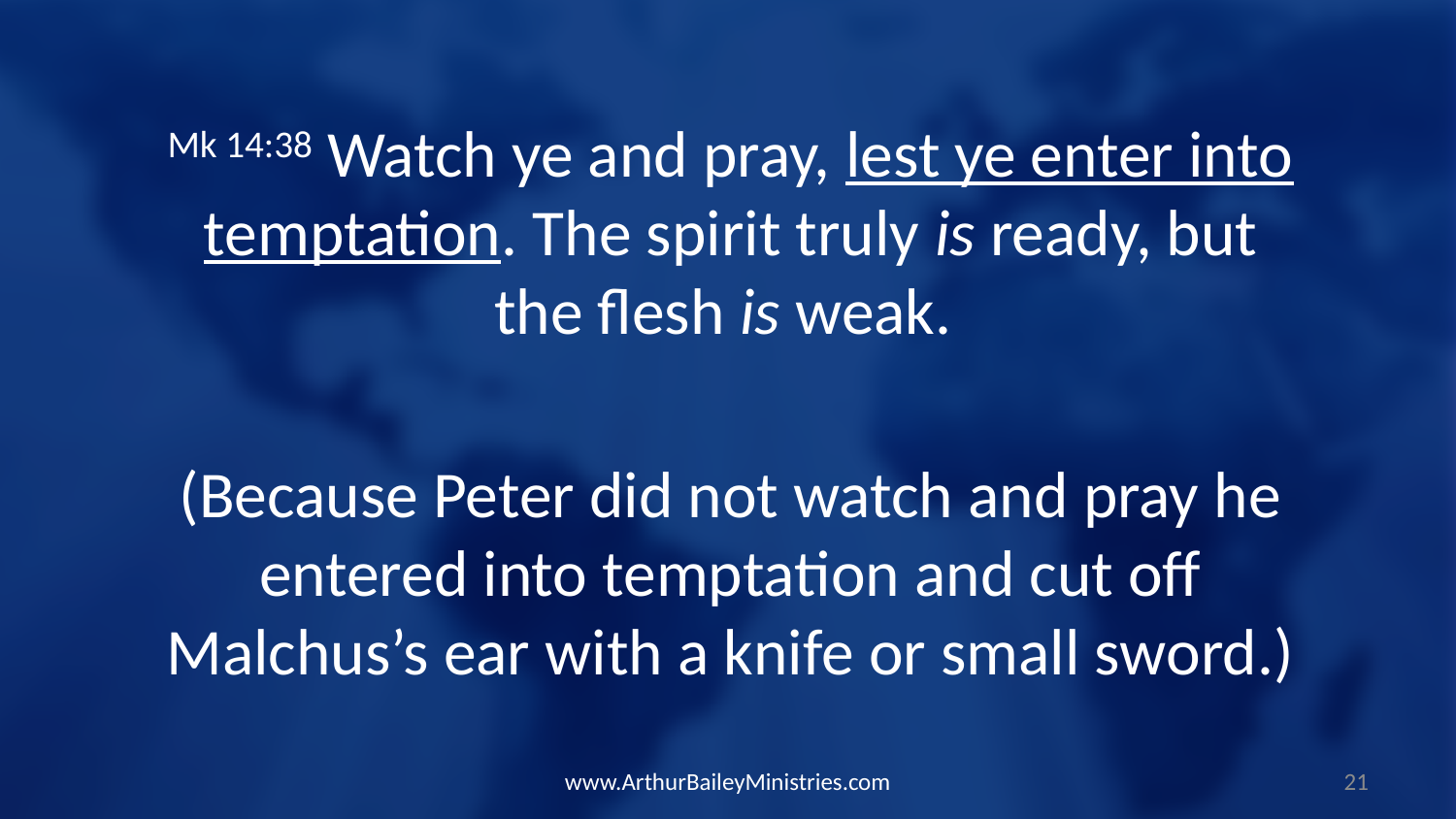

Mk 14:38 Watch ye and pray, lest ye enter into temptation. The spirit truly is ready, but the flesh is weak.

(Because Peter did not watch and pray he entered into temptation and cut off Malchus’s ear with a knife or small sword.)

www.ArthurBaileyMinistries.com
21